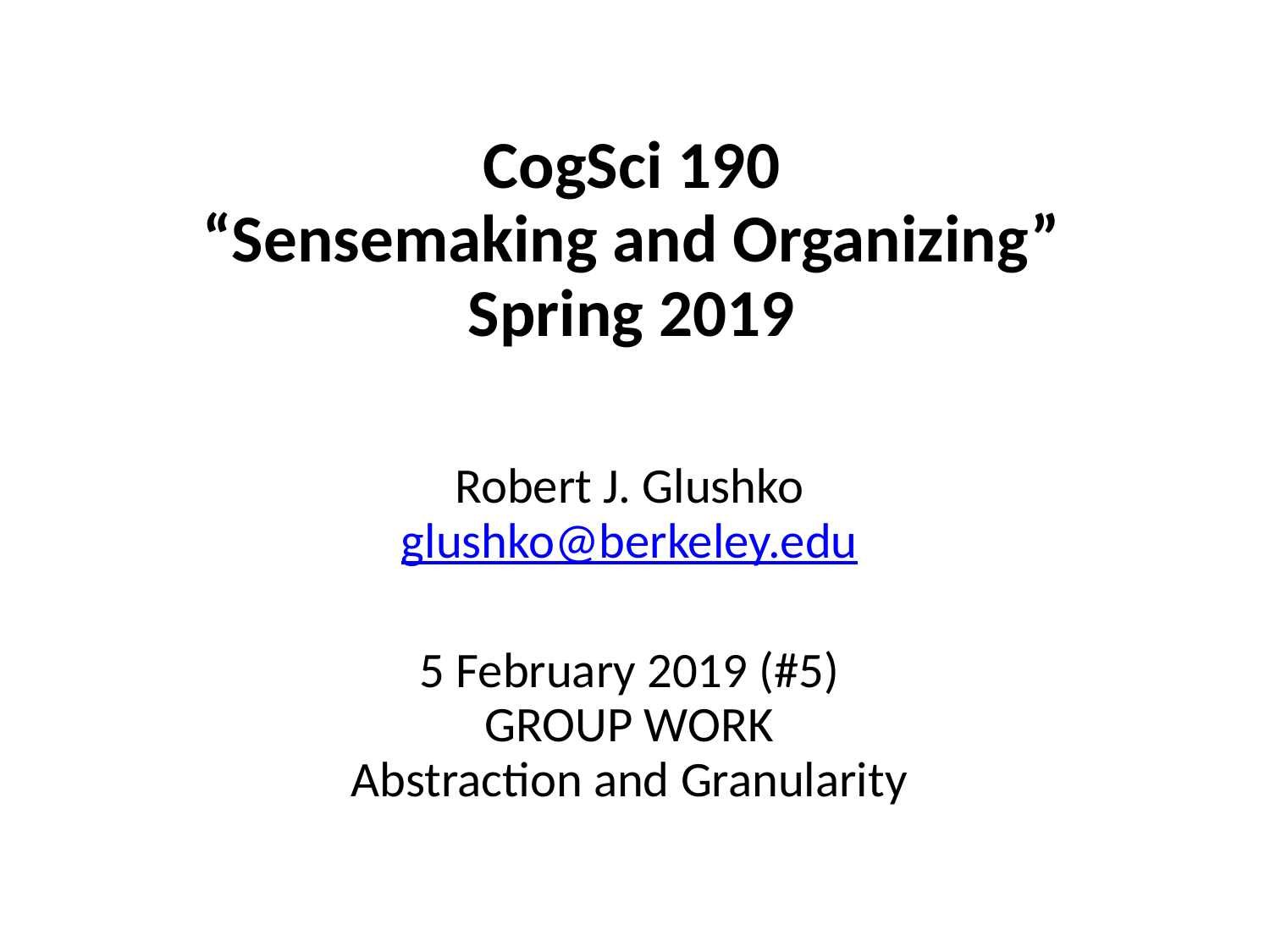

# CogSci 190 “Sensemaking and Organizing” Spring 2019

Robert J. Glushko
glushko@berkeley.edu

5 February 2019 (#5)
GROUP WORK
Abstraction and Granularity